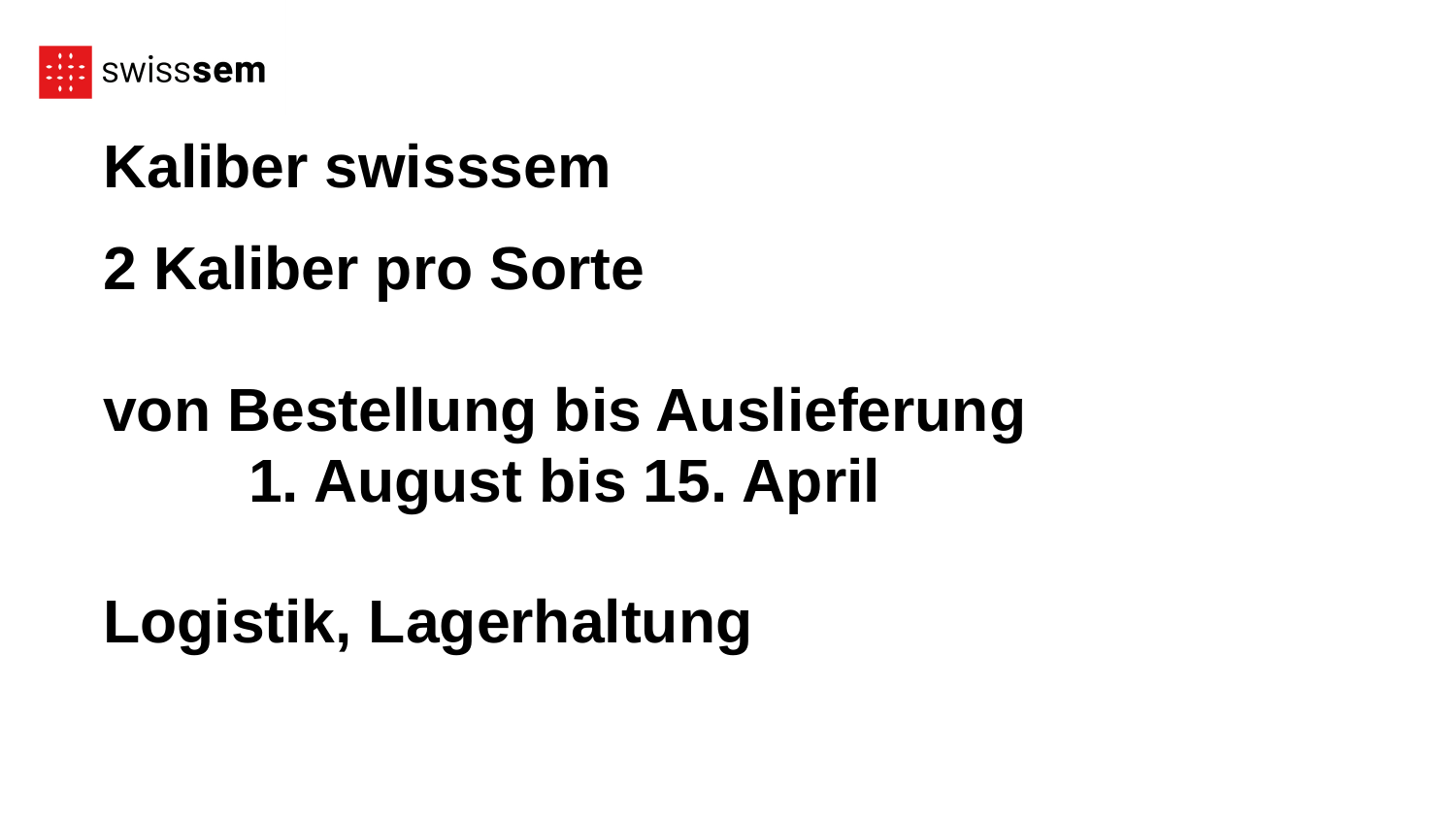

Kaliber swisssem

2 Kaliber pro Sorte

von Bestellung bis Auslieferung
	1. August bis 15. April

Logistik, Lagerhaltung